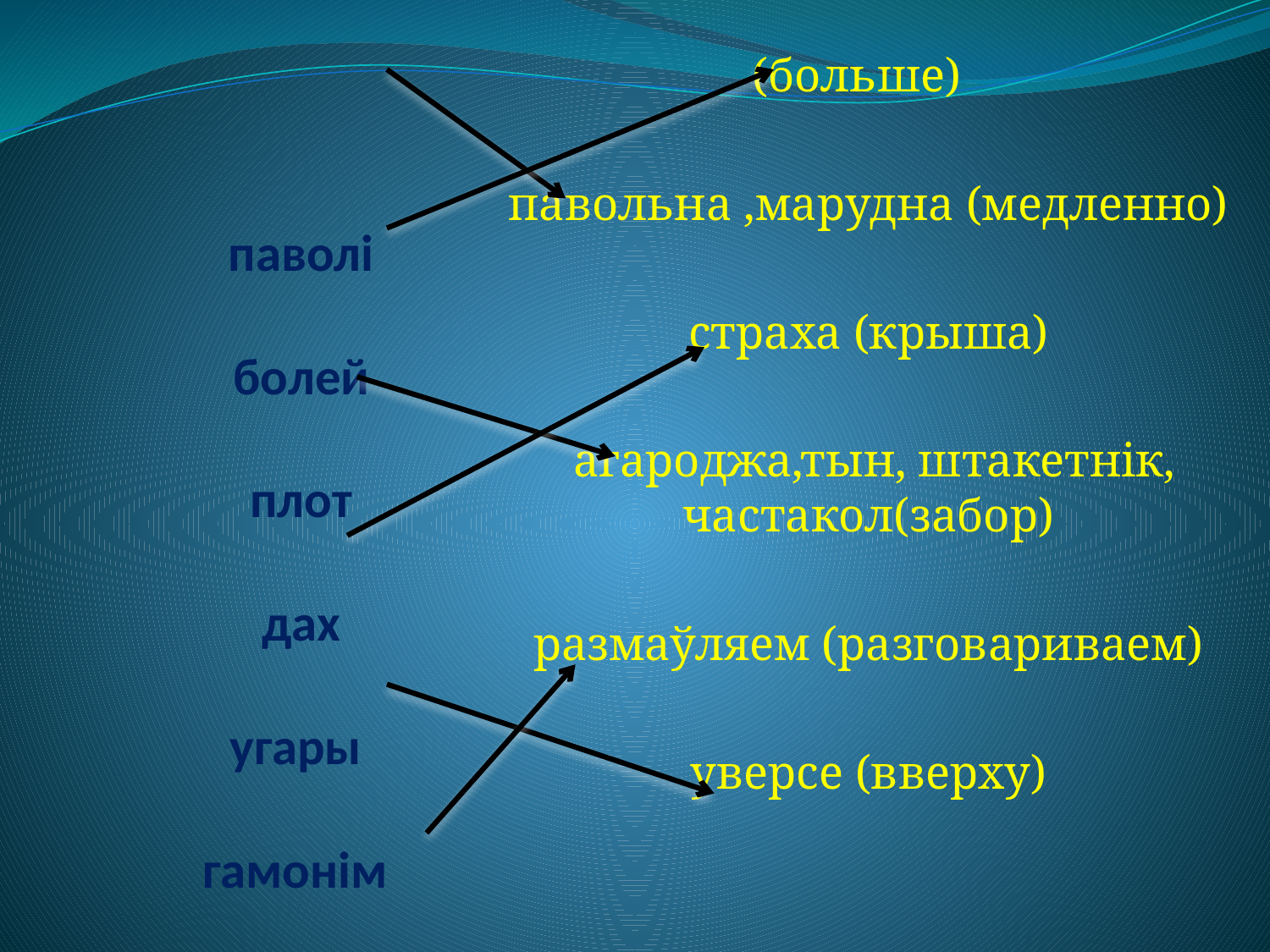

(больше)

павольна ,марудна (медленно)

страха (крыша)

 агароджа,тын, штакетнік, частакол(забор)

размаўляем (разговариваем)

уверсе (вверху)

# паволі болей плот дах угары гамонім